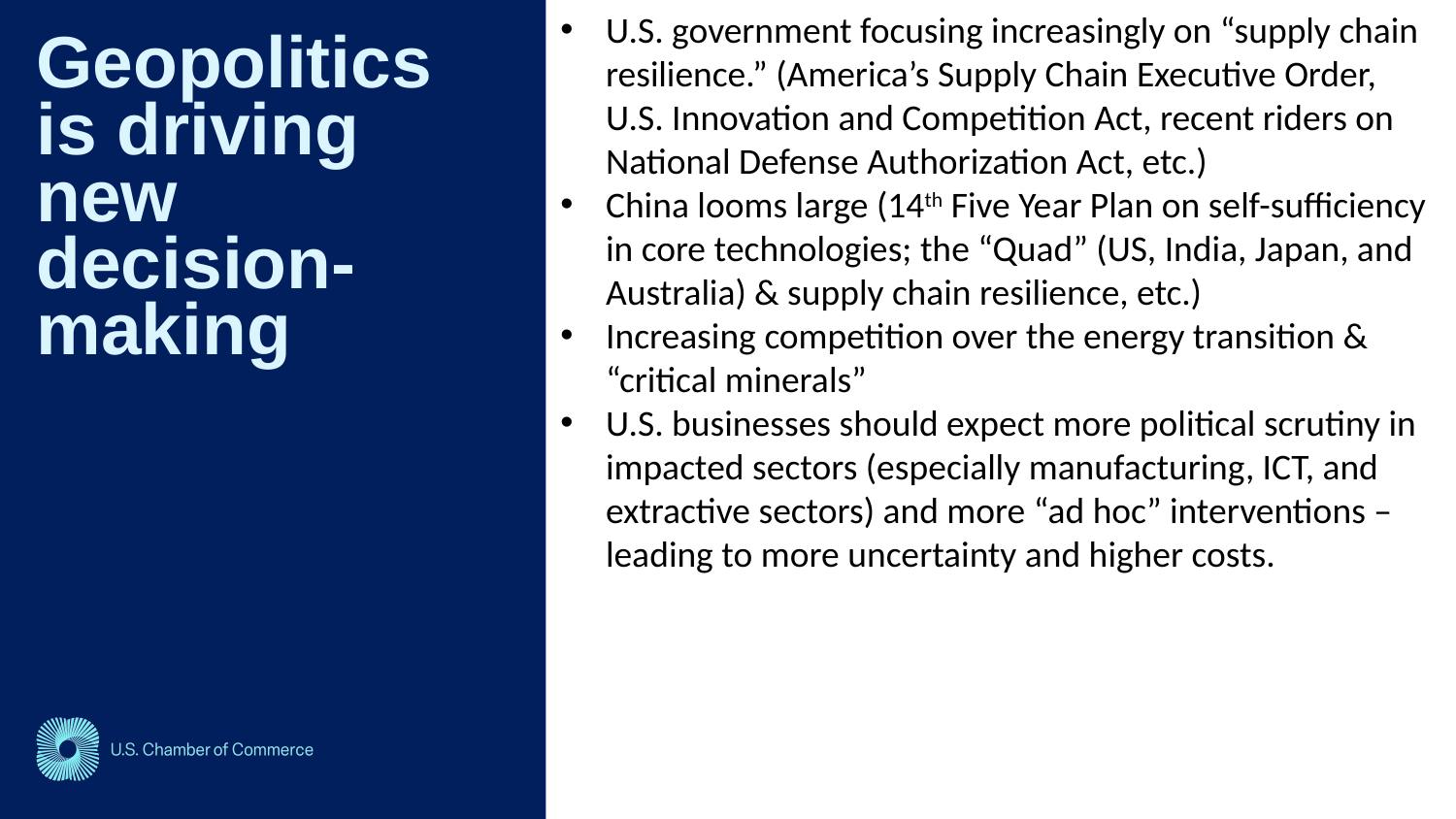

U.S. government focusing increasingly on “supply chain resilience.” (America’s Supply Chain Executive Order, U.S. Innovation and Competition Act, recent riders on National Defense Authorization Act, etc.)
China looms large (14th Five Year Plan on self-sufficiency in core technologies; the “Quad” (US, India, Japan, and Australia) & supply chain resilience, etc.)
Increasing competition over the energy transition & “critical minerals”
U.S. businesses should expect more political scrutiny in impacted sectors (especially manufacturing, ICT, and extractive sectors) and more “ad hoc” interventions – leading to more uncertainty and higher costs.

# Geopolitics is driving new decision-making